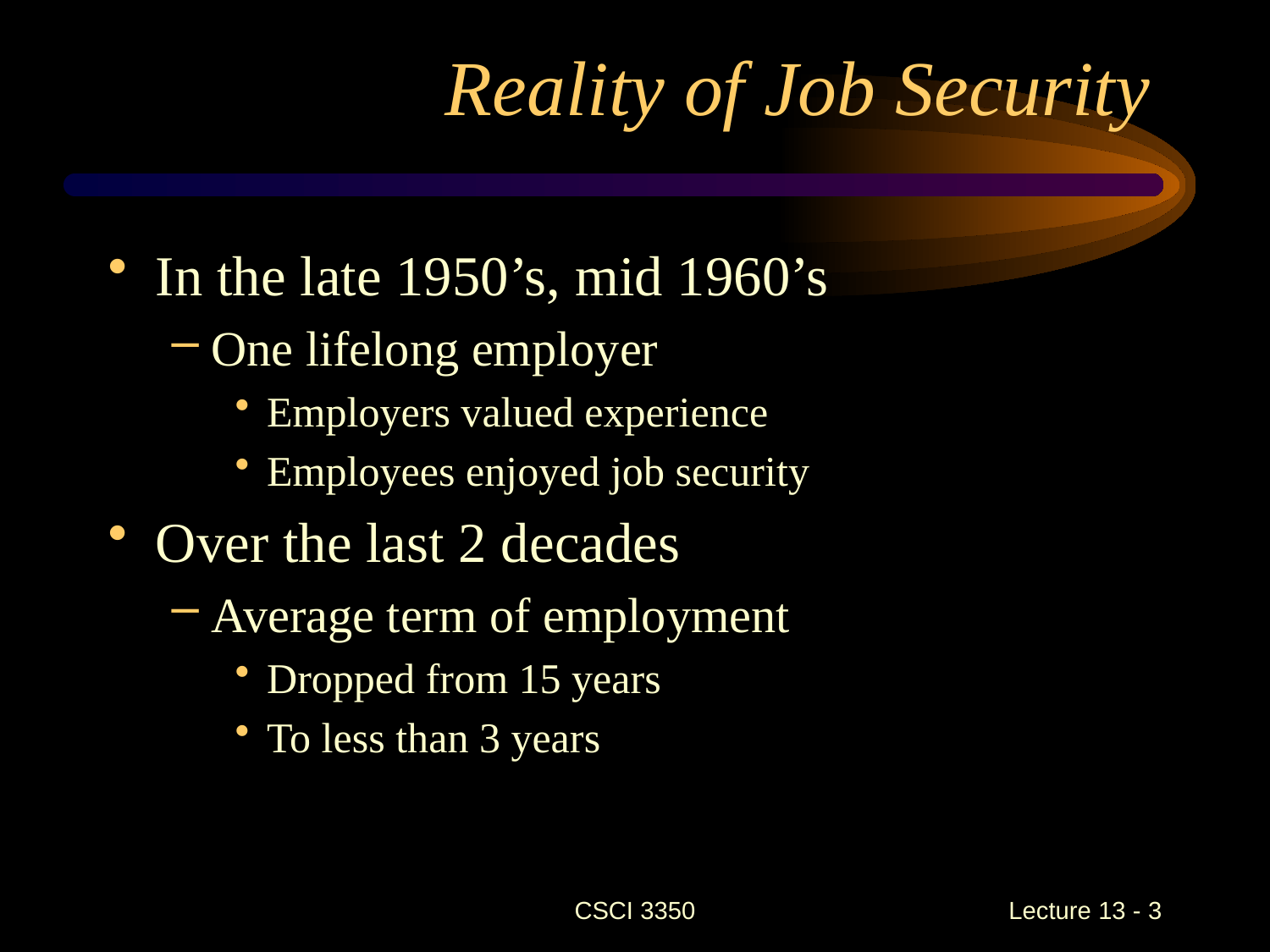

# Reality of Job Security
In the late 1950’s, mid 1960’s
One lifelong employer
Employers valued experience
Employees enjoyed job security
Over the last 2 decades
Average term of employment
Dropped from 15 years
To less than 3 years

CSCI 3350
Lecture 13 - 3